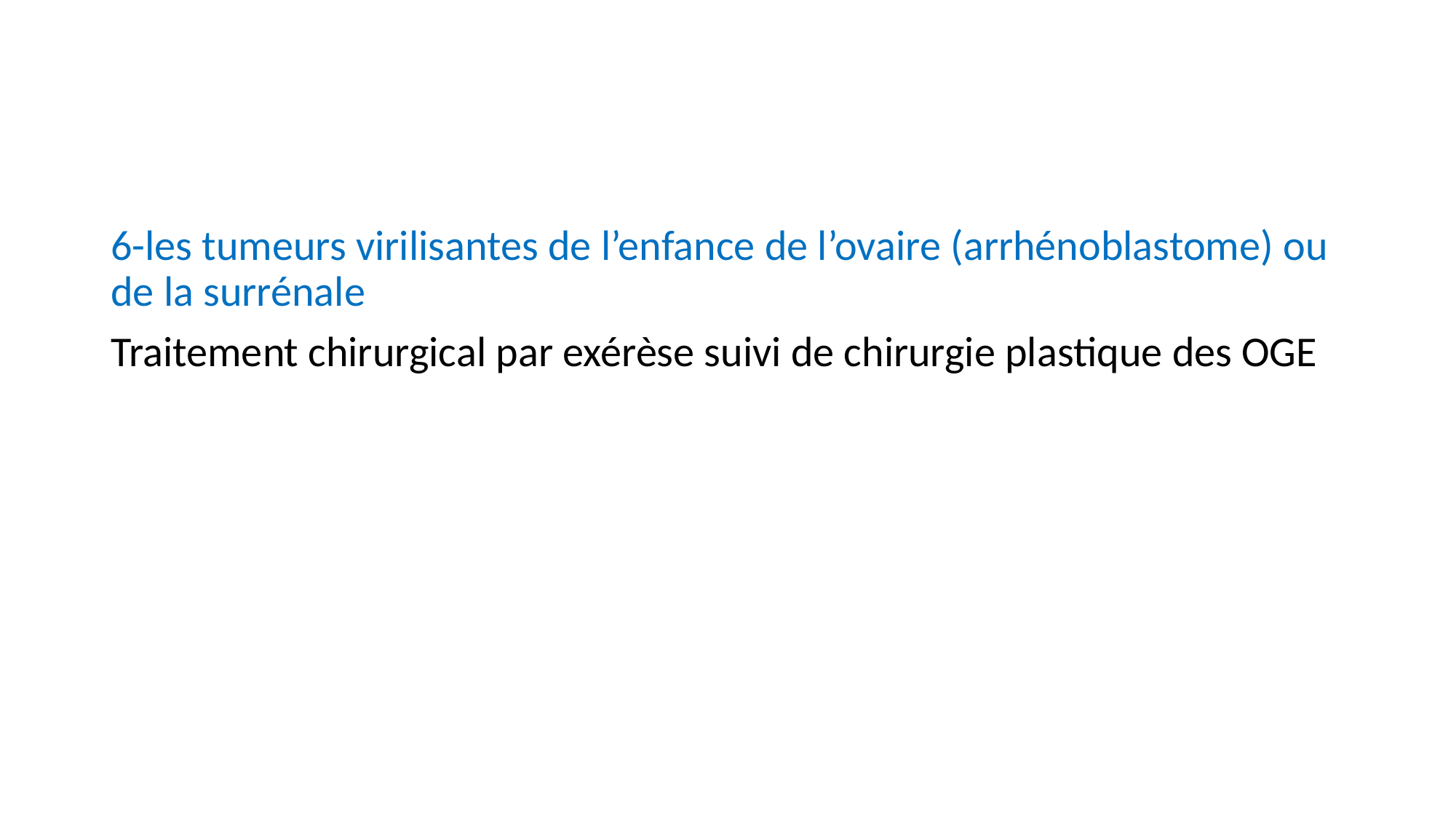

#
6-les tumeurs virilisantes de l’enfance de l’ovaire (arrhénoblastome) ou de la surrénale
Traitement chirurgical par exérèse suivi de chirurgie plastique des OGE